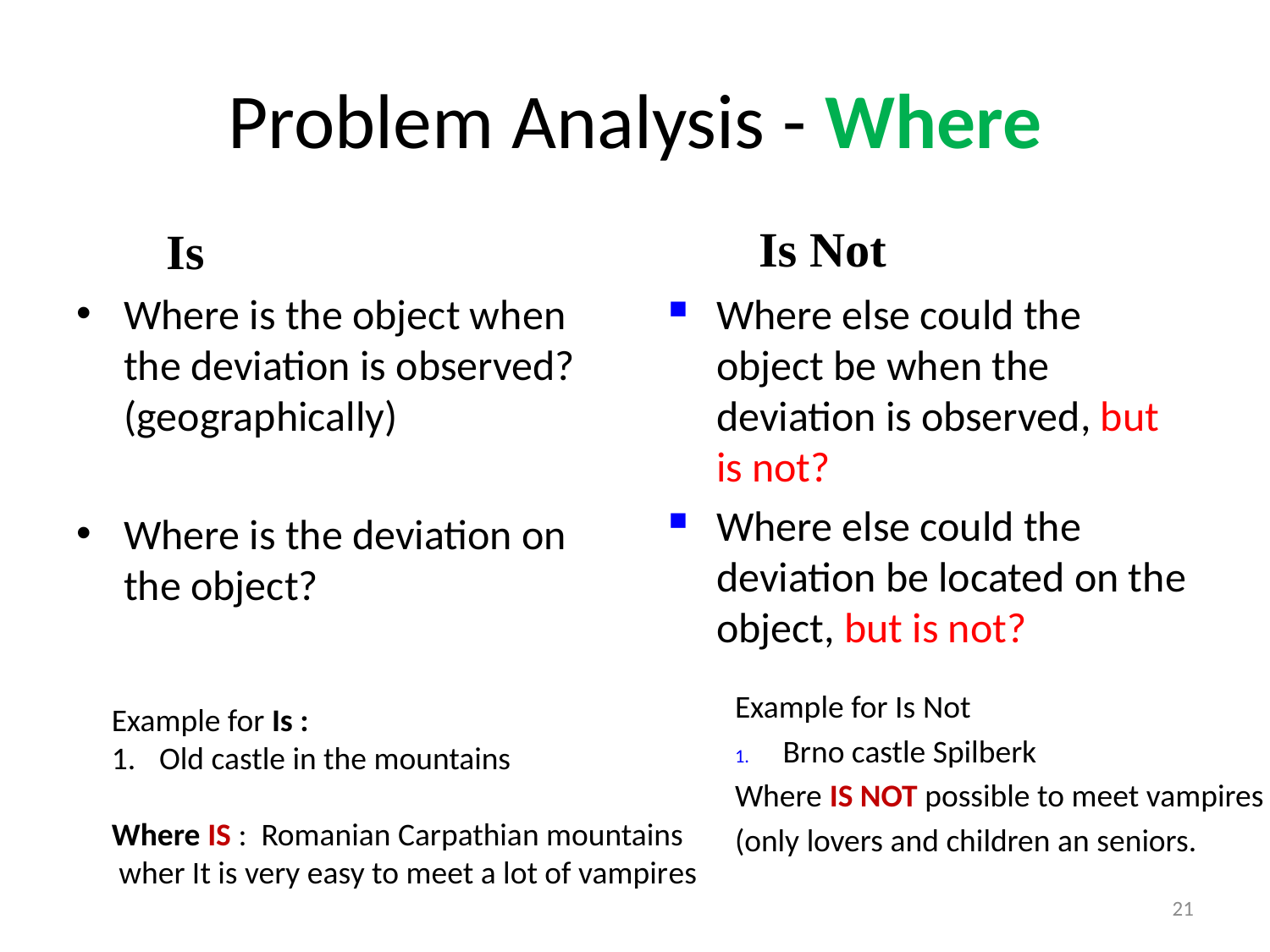

# Problem Analysis - Where
Is Not
Is
Where is the object when the deviation is observed? (geographically)

Where is the deviation on the object?

Where else could the object be when the deviation is observed, but is not?
Where else could the deviation be located on the object, but is not?

Example for Is :
Old castle in the mountains

Where IS :  Romanian Carpathian mountains
 wher It is very easy to meet a lot of vampires

Example for Is Not
Brno castle Spilberk
Where IS NOT possible to meet vampires
(only lovers and children an seniors.
21